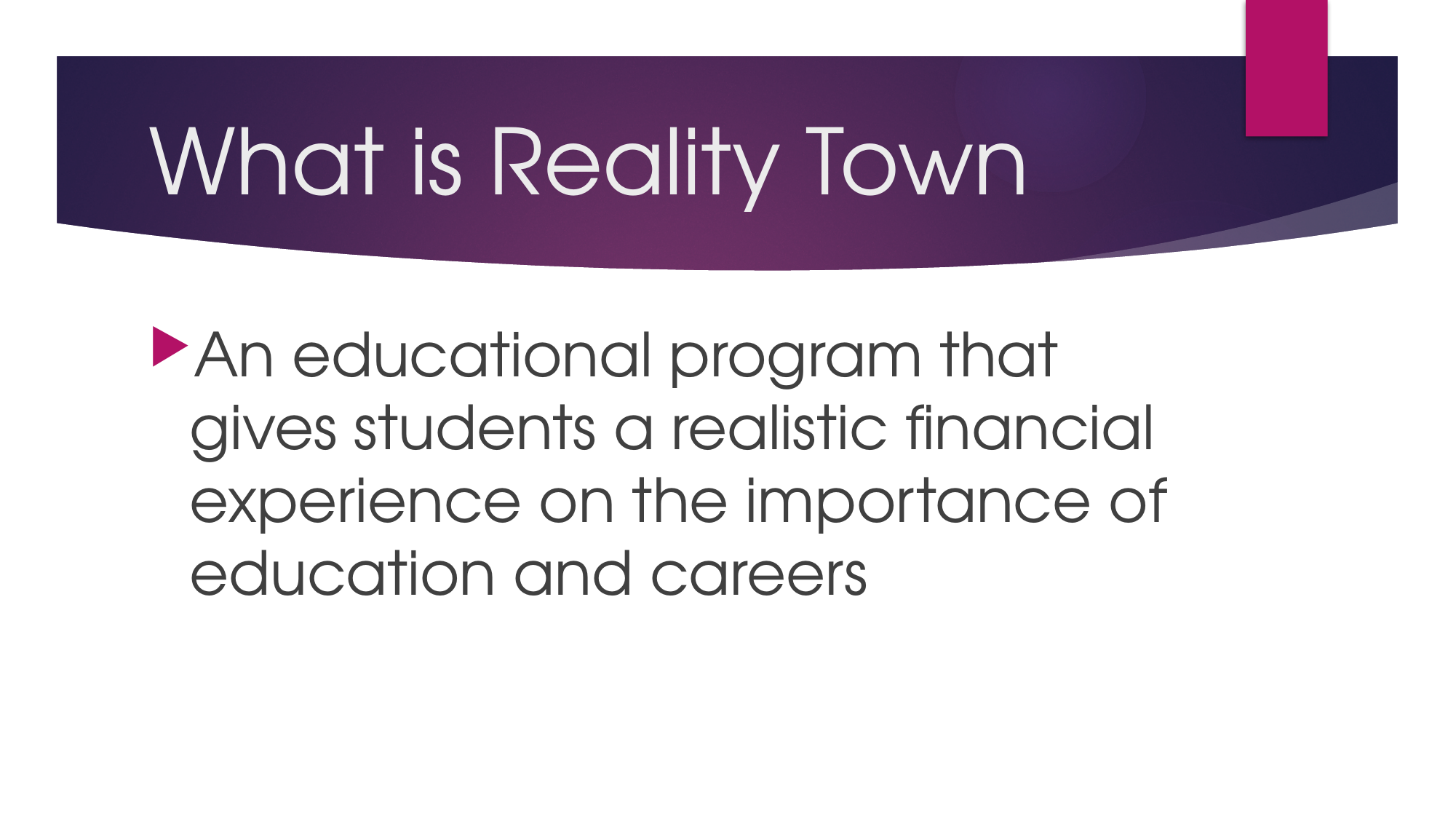

# What is Reality Town
An educational program that gives students a realistic financial experience on the importance of education and careers